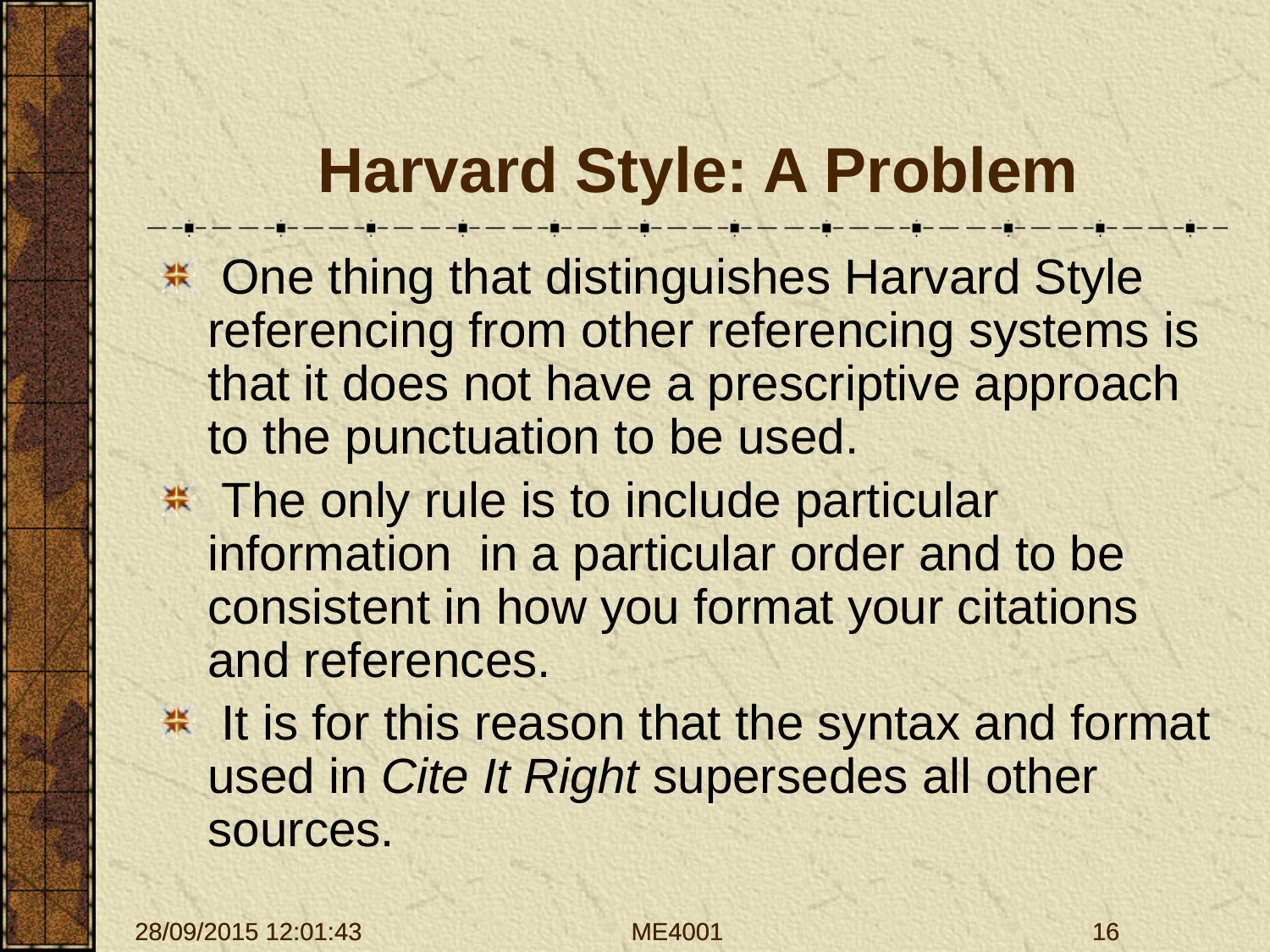

# Harvard Style: A Problem
 One thing that distinguishes Harvard Style referencing from other referencing systems is that it does not have a prescriptive approach to the punctuation to be used.
 The only rule is to include particular information  in a particular order and to be consistent in how you format your citations and references.
 It is for this reason that the syntax and format used in Cite It Right supersedes all other sources.
28/09/2015 12:01:43
28/09/2015 12:01:43
ME4001
ME4001
16
16